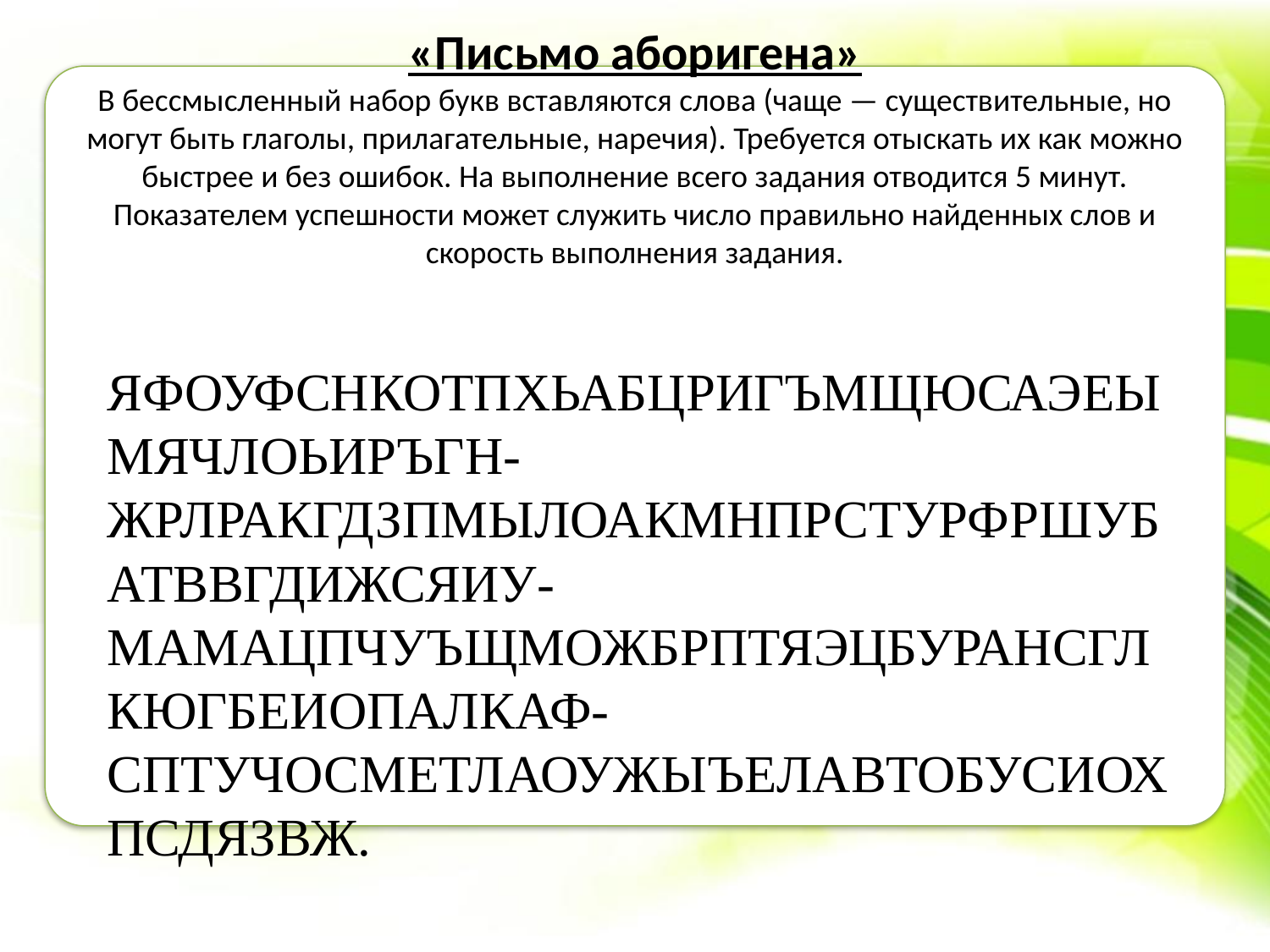

# «Письмо аборигена» В бессмысленный набор букв вставляются слова (чаще — существительные, но могут быть глаголы, прилагательные, наречия). Требуется отыскать их как можно быстрее и без ошибок. На выполнение всего задания отводится 5 минут. Показателем успешности может служить число правильно найденных слов и скорость выполнения задания.
  ЯФОУФСНКОТПХЬАБЦРИГЪМЩЮСАЭЕЫМЯЧЛОЬИРЪГН-ЖРЛРАКГДЗПМЫЛОАКМНПРСТУРФРШУБАТВВГДИЖСЯИУ-МАМАЦПЧУЪЩМОЖБРПТЯЭЦБУРАНСГЛКЮГБЕИОПАЛКАФ-СПТУЧОСМЕТЛАОУЖЫЪЕЛАВТОБУСИОХПСДЯЗВЖ.